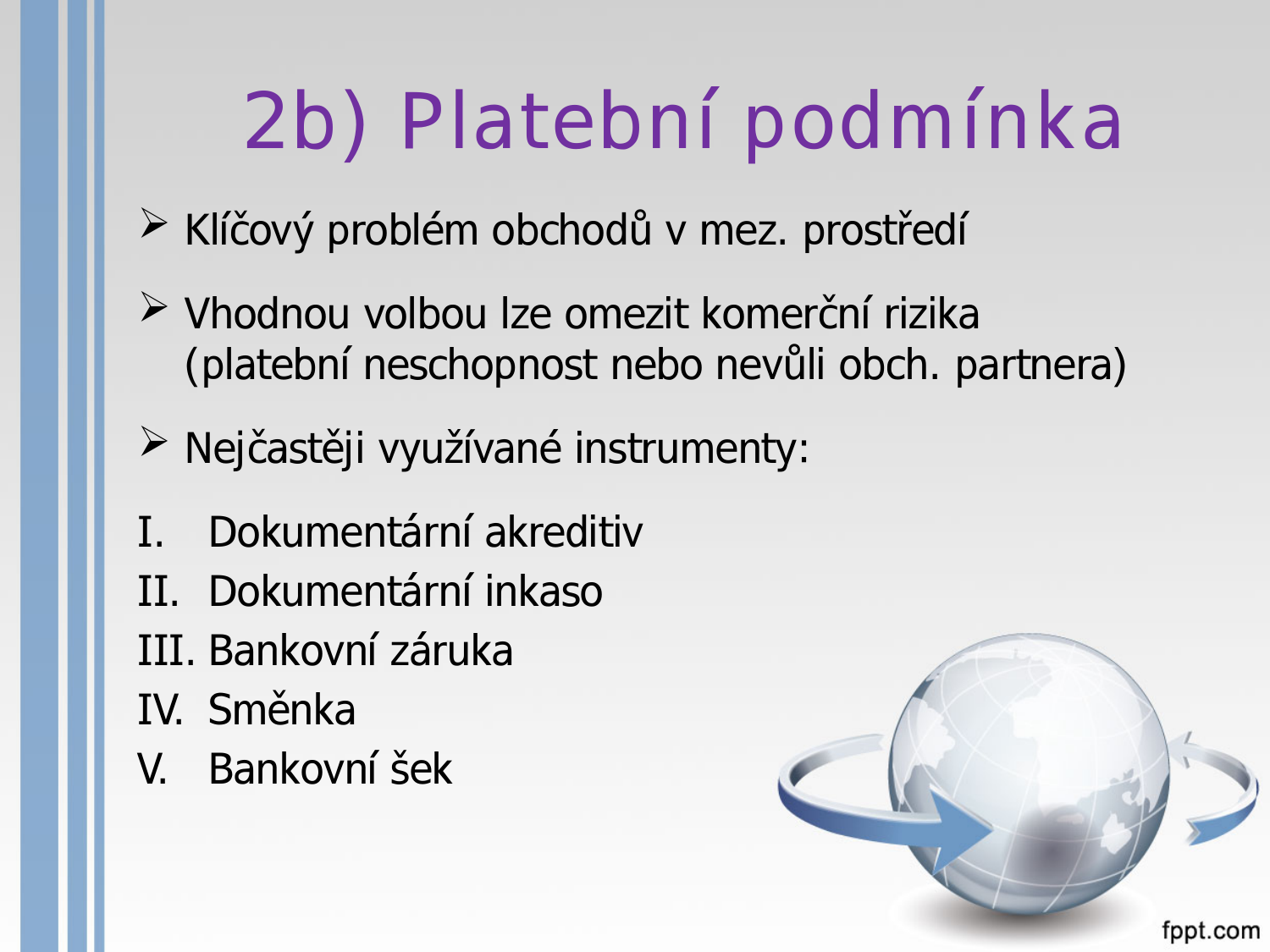

# 2b) Platební podmínka
Klíčový problém obchodů v mez. prostředí

Vhodnou volbou lze omezit komerční rizika
(platební neschopnost nebo nevůli obch. partnera)

Nejčastěji využívané instrumenty:

Dokumentární akreditiv
Dokumentární inkaso
Bankovní záruka
Směnka
Bankovní šek